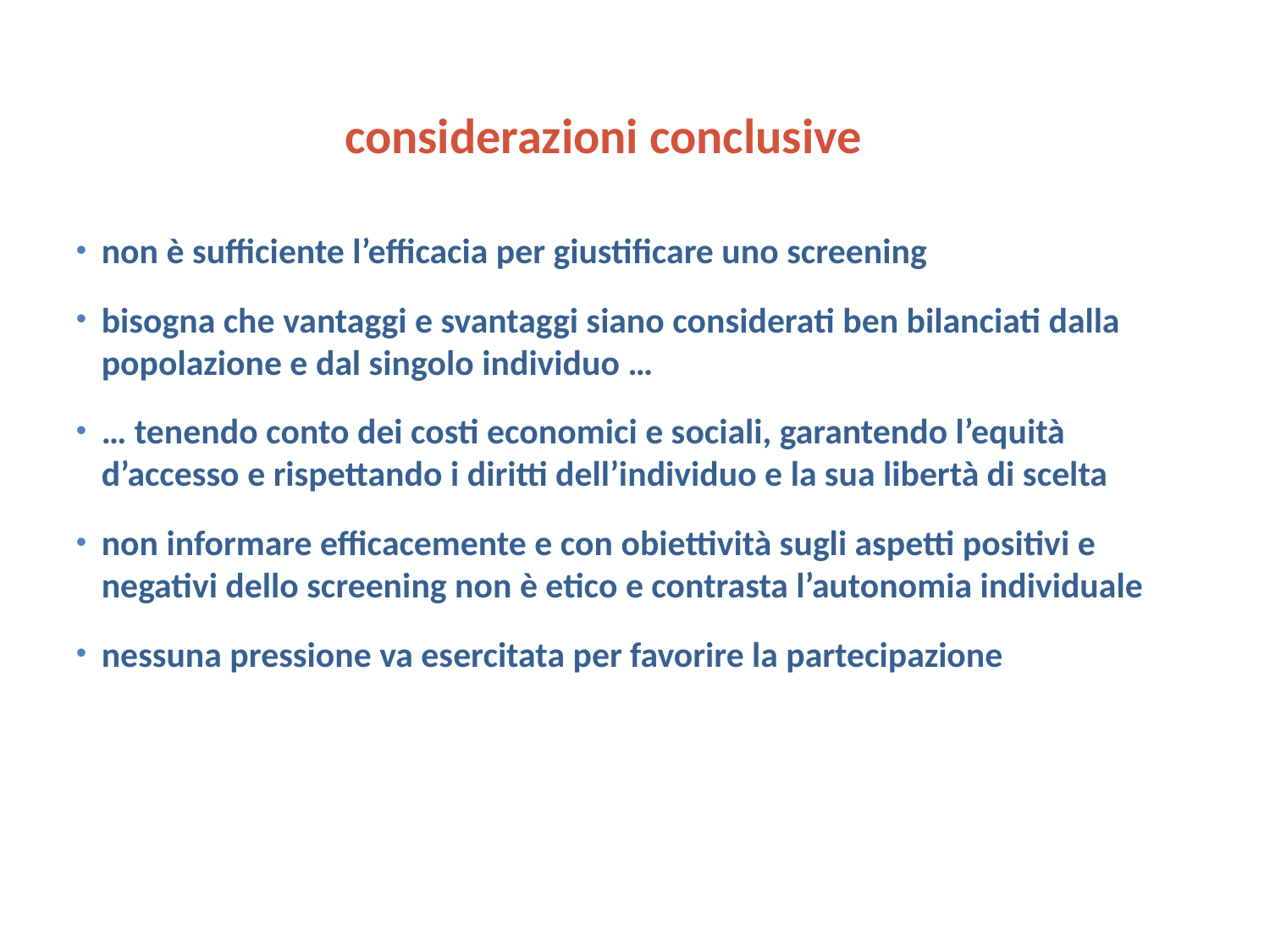

# considerazioni conclusive
non è sufficiente l’efficacia per giustificare uno screening

bisogna che vantaggi e svantaggi siano considerati ben bilanciati dalla popolazione e dal singolo individuo …

… tenendo conto dei costi economici e sociali, garantendo l’equità d’accesso e rispettando i diritti dell’individuo e la sua libertà di scelta

non informare efficacemente e con obiettività sugli aspetti positivi e negativi dello screening non è etico e contrasta l’autonomia individuale

nessuna pressione va esercitata per favorire la partecipazione